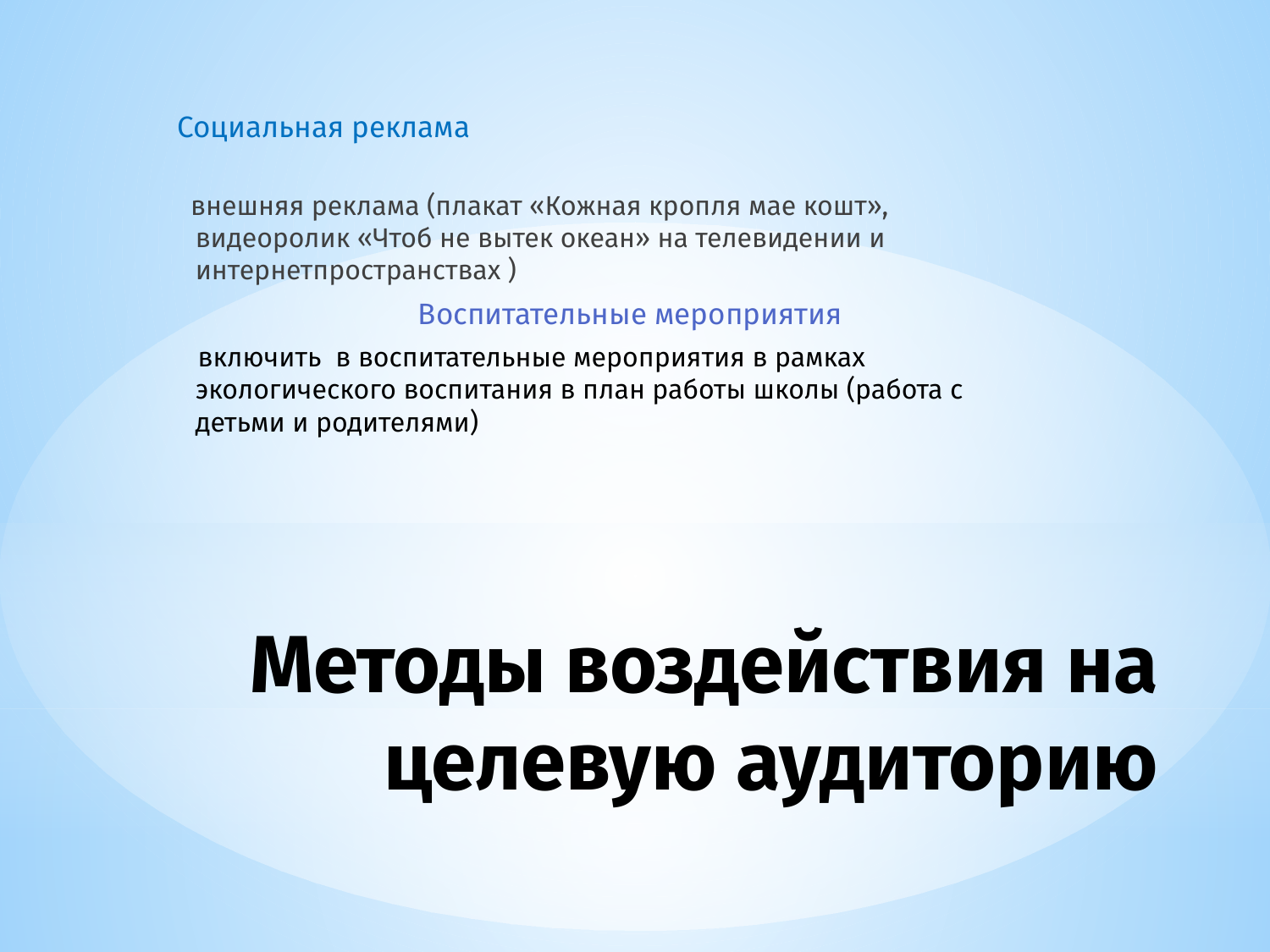

Социальная реклама
  внешняя реклама (плакат «Кожная кропля мае кошт», видеоролик «Чтоб не вытек океан» на телевидении и интернетпространствах )
         Воспитательные мероприятия
   включить  в воспитательные мероприятия в рамках экологического воспитания в план работы школы (работа с детьми и родителями)

# Методы воздействия на целевую аудиторию